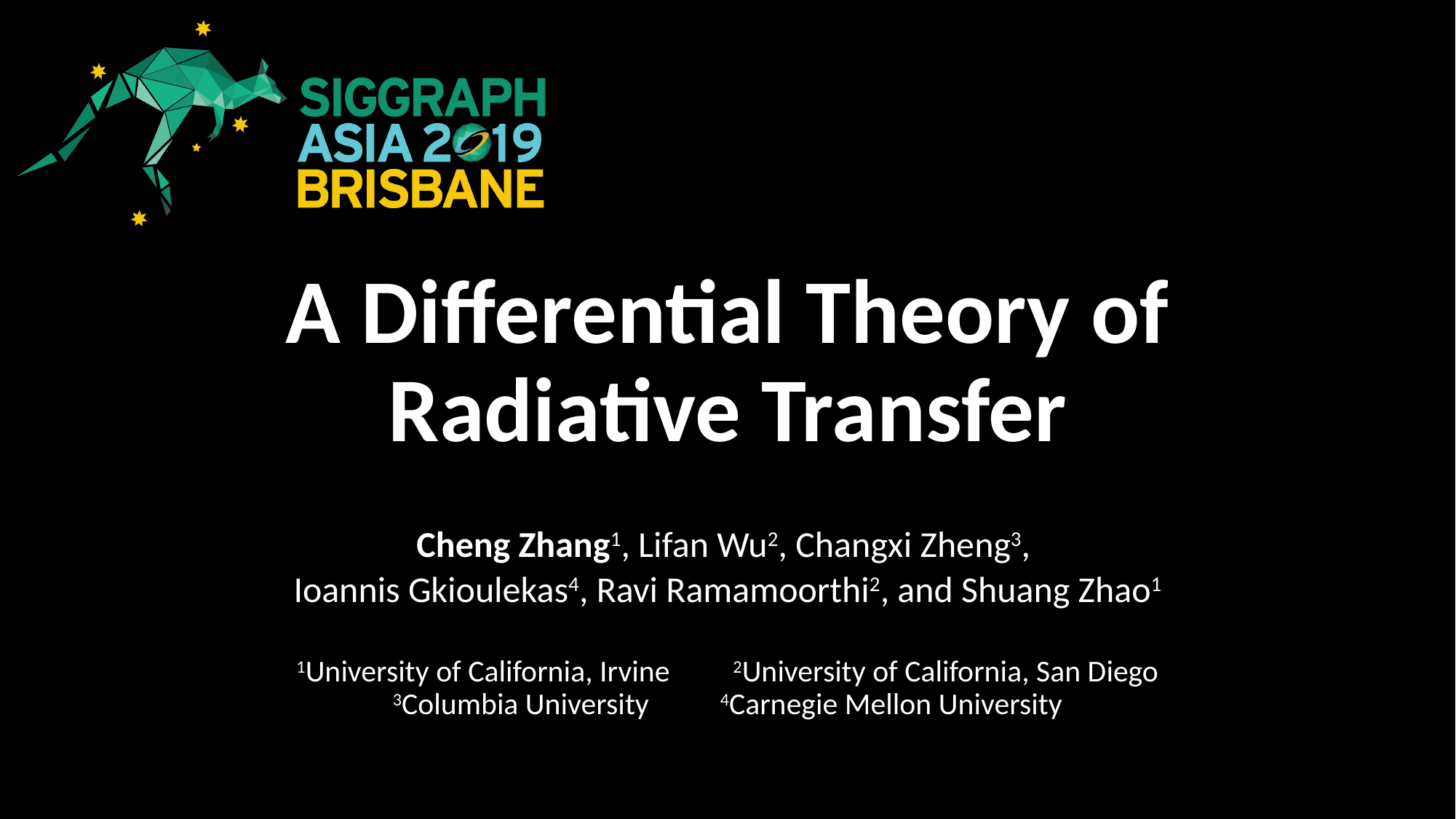

# A Differential Theory of Radiative Transfer
Cheng Zhang1, Lifan Wu2, Changxi Zheng3,
Ioannis Gkioulekas4, Ravi Ramamoorthi2, and Shuang Zhao1
1University of California, Irvine	2University of California, San Diego
3Columbia University	4Carnegie Mellon University